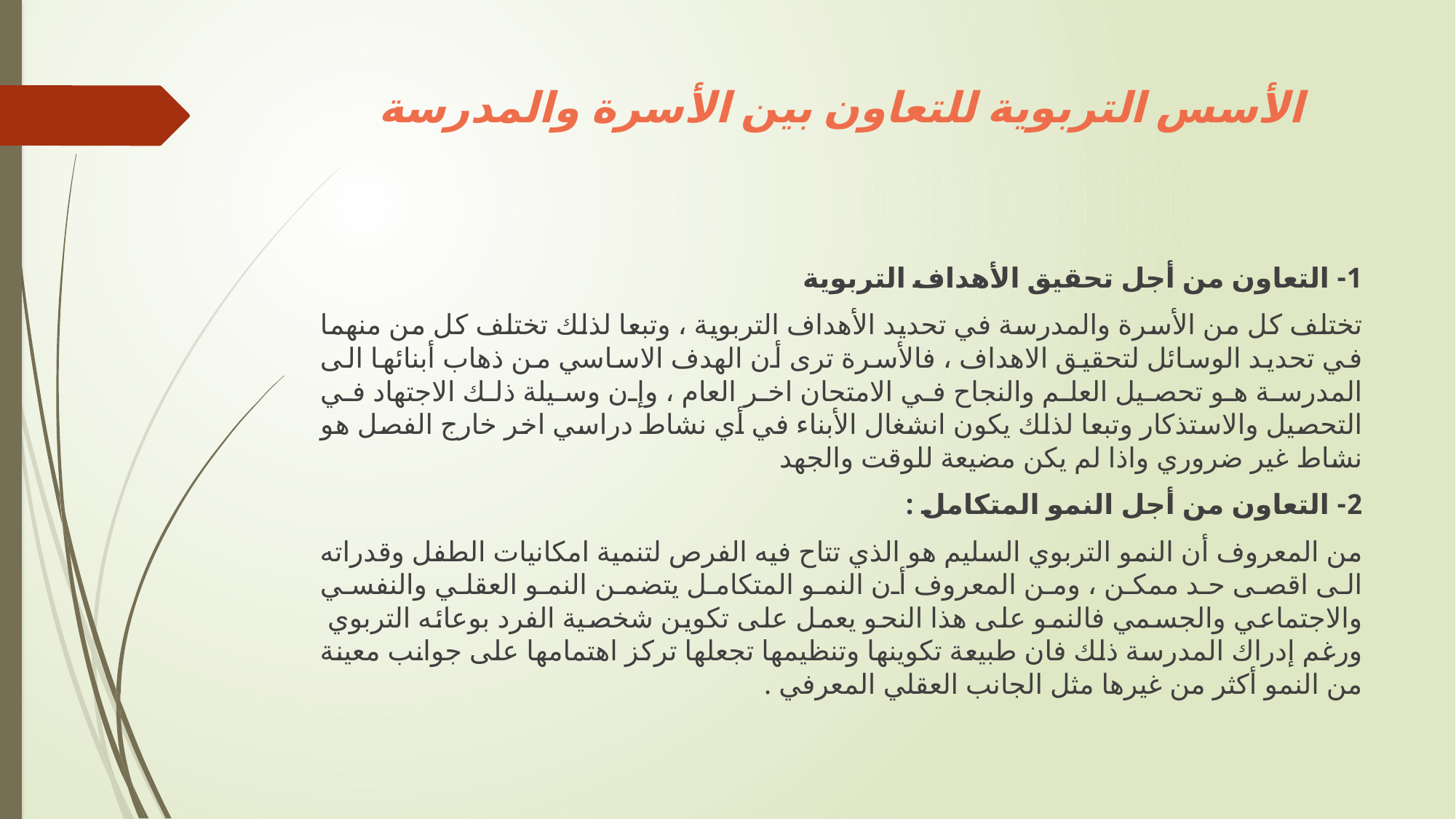

# الأسس التربوية للتعاون بين الأسرة والمدرسة
1- التعاون من أجل تحقيق الأهداف التربوية
تختلف كل من الأسرة والمدرسة في تحديد الأهداف التربوية ، وتبعا لذلك تختلف كل من منهما في تحديد الوسائل لتحقيق الاهداف ، فالأسرة ترى أن الهدف الاساسي من ذهاب أبنائها الى المدرسة هو تحصيل العلم والنجاح في الامتحان اخر العام ، وإن وسيلة ذلك الاجتهاد في التحصيل والاستذكار وتبعا لذلك يكون انشغال الأبناء في أي نشاط دراسي اخر خارج الفصل هو نشاط غير ضروري واذا لم يكن مضيعة للوقت والجهد
2- التعاون من أجل النمو المتكامل :
من المعروف أن النمو التربوي السليم هو الذي تتاح فيه الفرص لتنمية امكانيات الطفل وقدراته الى اقصى حد ممكن ، ومن المعروف أن النمو المتكامل يتضمن النمو العقلي والنفسي والاجتماعي والجسمي فالنمو على هذا النحو يعمل على تكوين شخصية الفرد بوعائه التربوي  ورغم إدراك المدرسة ذلك فان طبيعة تكوينها وتنظيمها تجعلها تركز اهتمامها على جوانب معينة من النمو أكثر من غيرها مثل الجانب العقلي المعرفي .